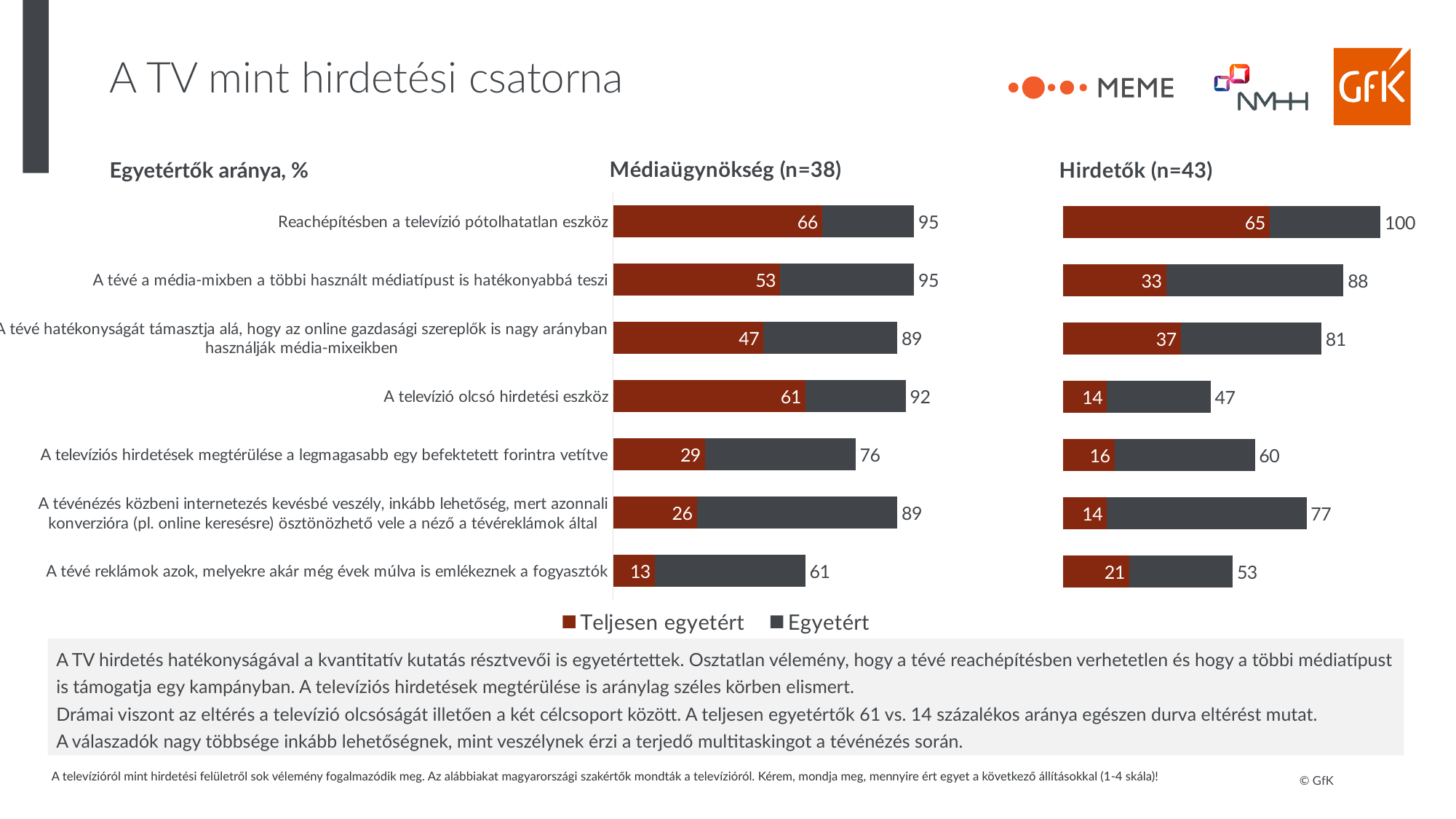

# A TV mint hirdetési csatorna

### Chart: Médiaügynökség (n=38)

| Category | Egyetért | Teljesen egyetért |
|---|---|---|
| Reachépítésben a televízió pótolhatatlan eszköz | 94.73684210526315 | 65.78947368421053 |
| A tévé a média-mixben a többi használt médiatípust is hatékonyabbá teszi | 94.73684210526315 | 52.63157894736842 |
| A tévé hatékonyságát támasztja alá, hogy az online gazdasági szereplők is nagy arányban használják média-mixeikben | 89.47368421052632 | 47.368421052631575 |
| A televízió olcsó hirdetési eszköz | 92.10526315789474 | 60.526315789473685 |
| A televíziós hirdetések megtérülése a legmagasabb egy befektetett forintra vetítve | 76.31578947368422 | 28.947368421052634 |
| A tévénézés közbeni internetezés kevésbé veszély, inkább lehetőség, mert azonnali konverzióra (pl. online keresésre) ösztönözhető vele a néző a tévéreklámok által | 89.47368421052632 | 26.31578947368421 |
| A tévé reklámok azok, melyekre akár még évek múlva is emlékeznek a fogyasztók | 60.526315789473685 | 13.157894736842104 |

### Chart: Hirdetők (n=43)

| Category | Egyetért | Teljesen egyetért |
|---|---|---|
| Reachépítésben a televízió pótolhatatlan eszköz | 100.0 | 65.11627906976744 |
| A tévé a média-mixben a többi használt médiatípust is hatékonyabbá teszi | 88.37209302325581 | 32.55813953488372 |
| A tévé hatékonyságát támasztja alá, hogy az online gazdasági szereplők is nagy arányban használják média-mixeikben | 81.3953488372093 | 37.2093023255814 |
| A televízió olcsó hirdetési eszköz | 46.51162790697674 | 13.953488372093023 |
| A televíziós hirdetések megtérülése a legmagasabb egy befektetett forintra vetítve | 60.46511627906976 | 16.27906976744186 |
| A tévénézés közbeni internetezés kevésbé veszély, inkább lehetőség, mert azonnali konverzióra (pl. online keresésre) ösztönözhető vele a néző a tévéreklámok által | 76.74418604651163 | 13.953488372093023 |
| A tévé reklámok azok, melyekre akár még évek múlva is emlékeznek a fogyasztók | 53.48837209302325 | 20.930232558139537 |
Egyetértők aránya, %
A TV hirdetés hatékonyságával a kvantitatív kutatás résztvevői is egyetértettek. Osztatlan vélemény, hogy a tévé reachépítésben verhetetlen és hogy a többi médiatípust is támogatja egy kampányban. A televíziós hirdetések megtérülése is aránylag széles körben elismert.
Drámai viszont az eltérés a televízió olcsóságát illetően a két célcsoport között. A teljesen egyetértők 61 vs. 14 százalékos aránya egészen durva eltérést mutat.
A válaszadók nagy többsége inkább lehetőségnek, mint veszélynek érzi a terjedő multitaskingot a tévénézés során.
A televízióról mint hirdetési felületről sok vélemény fogalmazódik meg. Az alábbiakat magyarországi szakértők mondták a televízióról. Kérem, mondja meg, mennyire ért egyet a következő állításokkal (1-4 skála)!